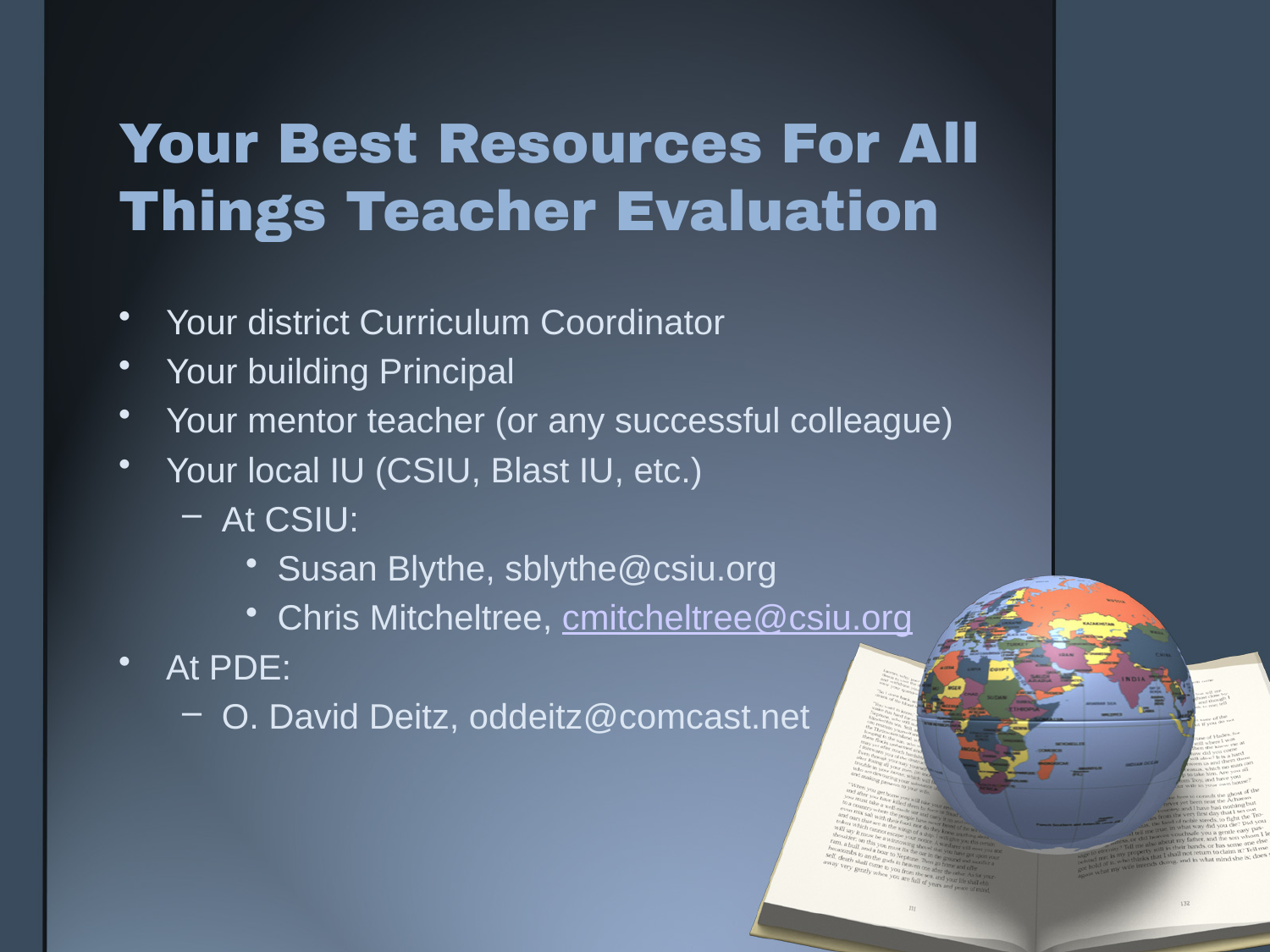

# Your Best Resources For All Things Teacher Evaluation

Your district Curriculum Coordinator
Your building Principal
Your mentor teacher (or any successful colleague)
Your local IU (CSIU, Blast IU, etc.)
At CSIU:
Susan Blythe, sblythe@csiu.org
Chris Mitcheltree, cmitcheltree@csiu.org
At PDE:
O. David Deitz, oddeitz@comcast.net